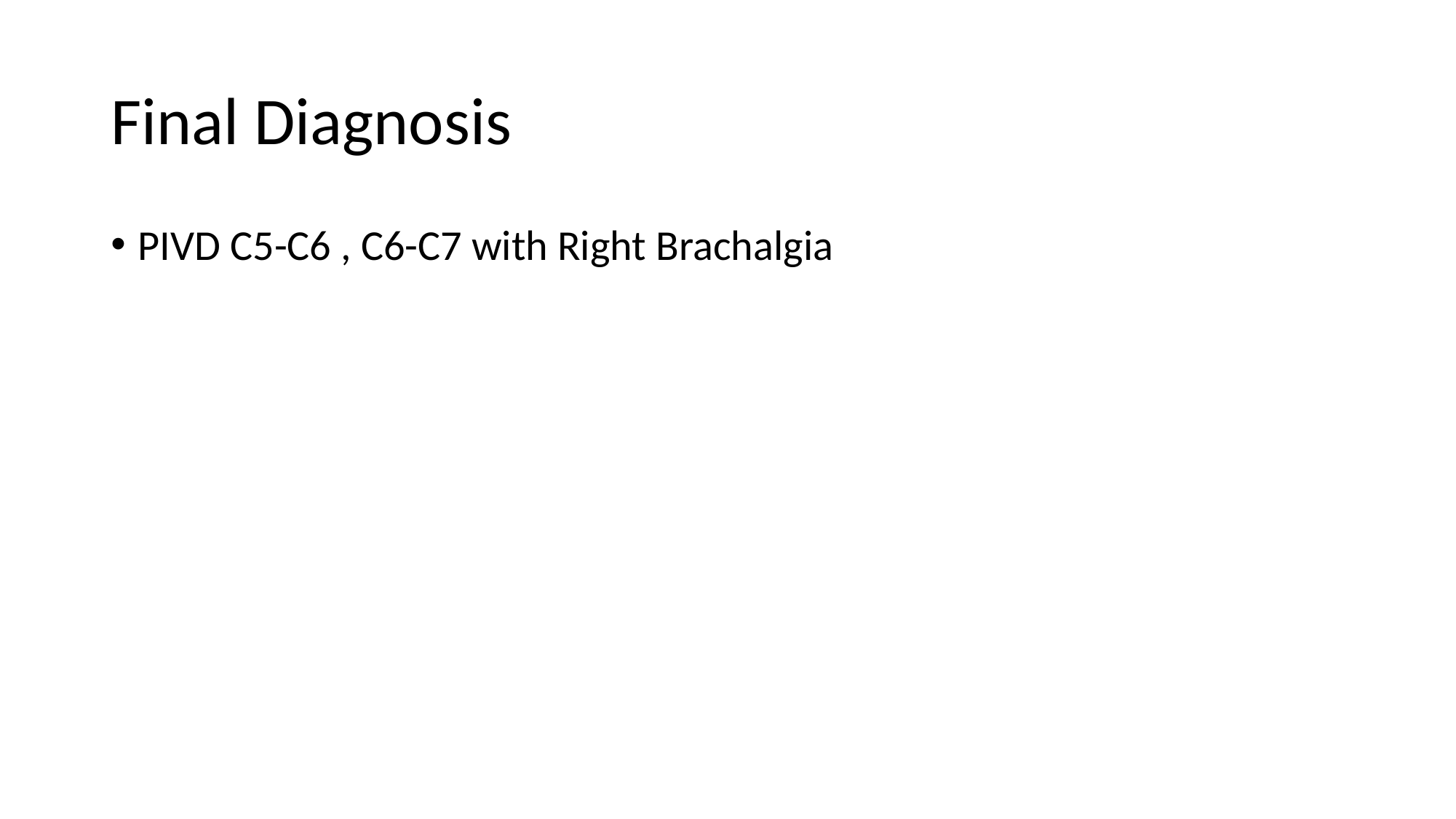

# Final Diagnosis
PIVD C5-C6 , C6-C7 with Right Brachalgia